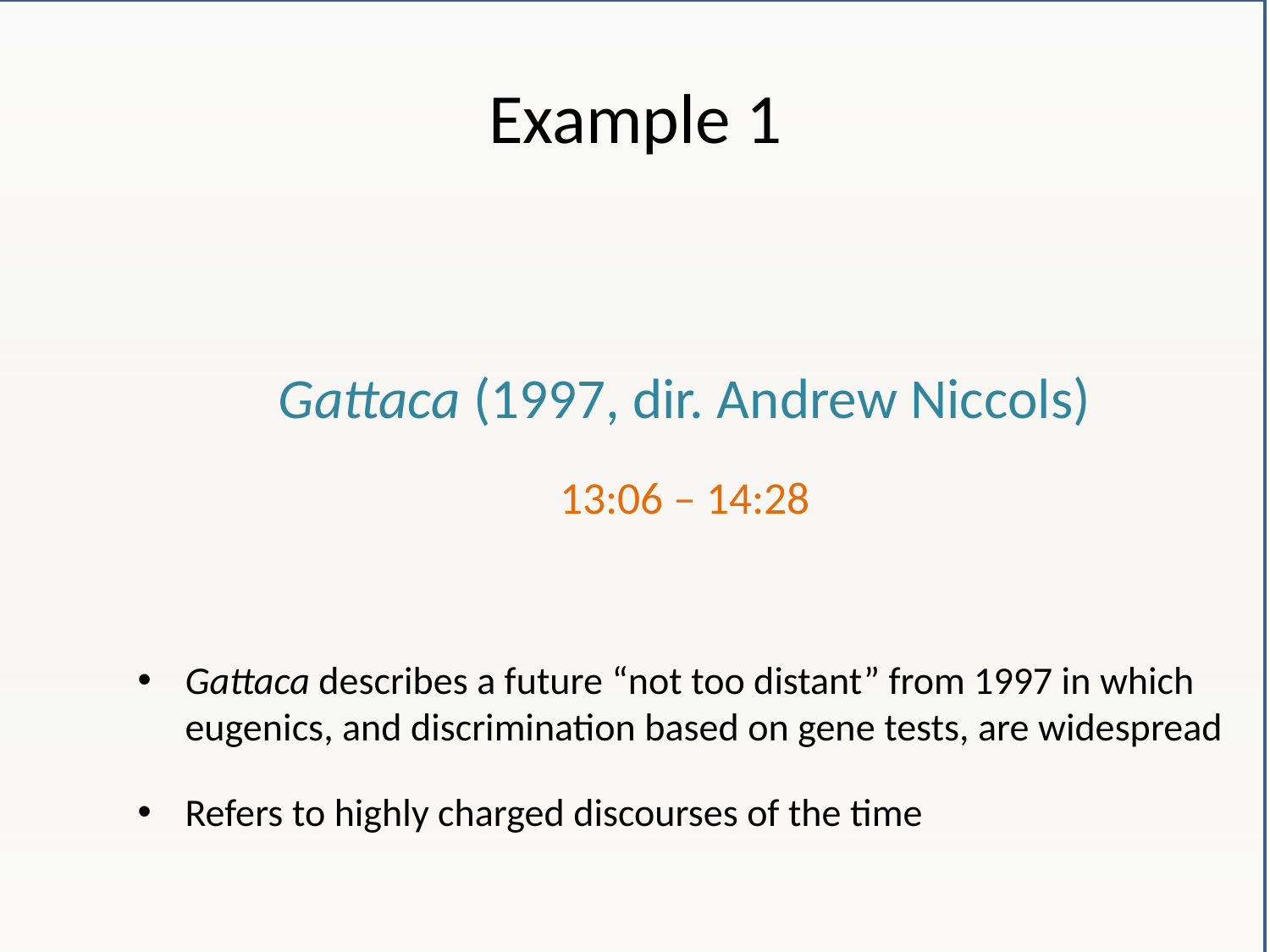

# Example 1

Gattaca (1997, dir. Andrew Niccols)
13:06 – 14:28

Gattaca describes a future “not too distant” from 1997 in which eugenics, and discrimination based on gene tests, are widespread
Refers to highly charged discourses of the time